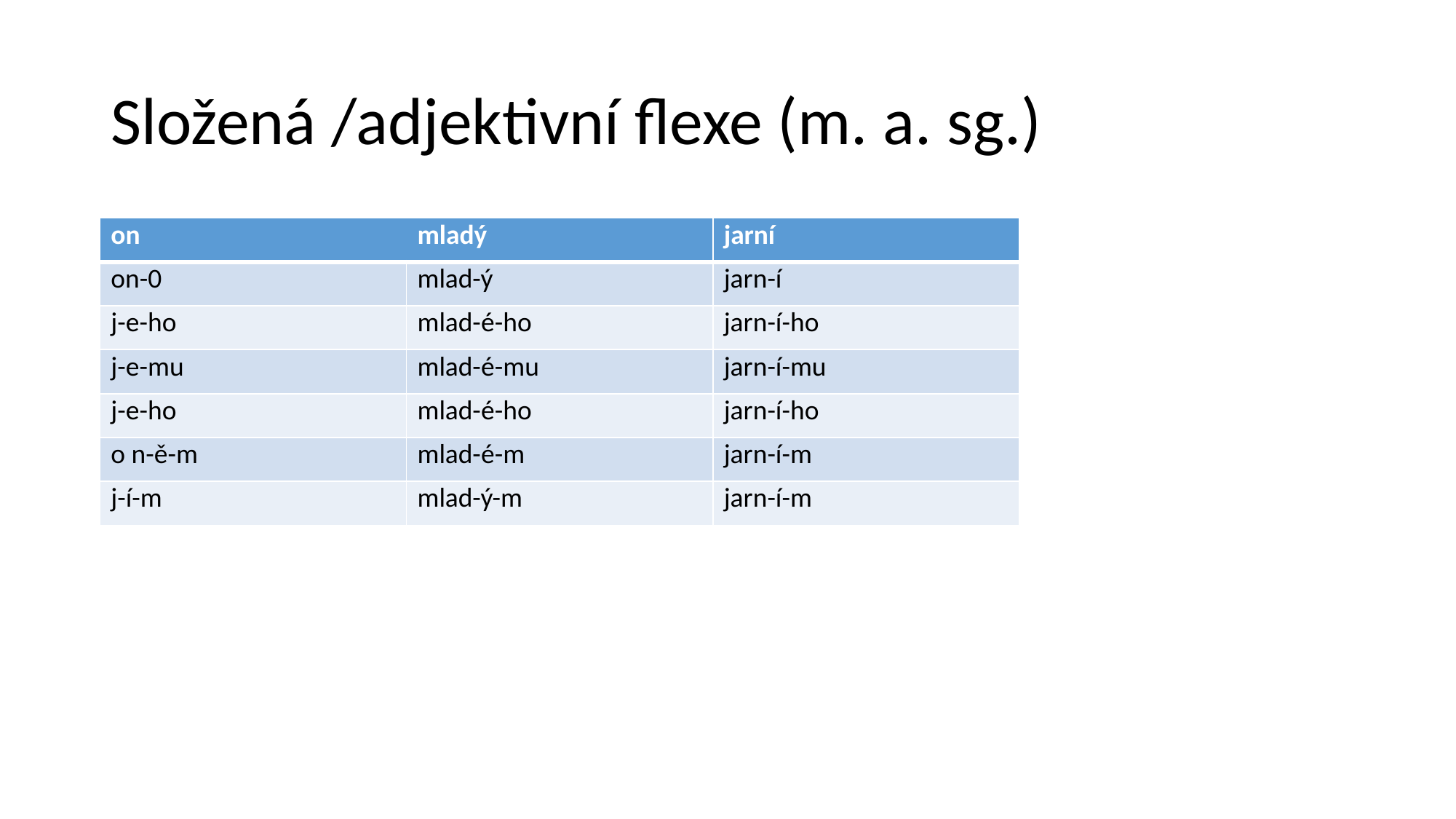

# Složená /adjektivní flexe (m. a. sg.)

| on | mladý | jarní |
| --- | --- | --- |
| on-0 | mlad-ý | jarn-í |
| j-e-ho | mlad-é-ho | jarn-í-ho |
| j-e-mu | mlad-é-mu | jarn-í-mu |
| j-e-ho | mlad-é-ho | jarn-í-ho |
| o n-ě-m | mlad-é-m | jarn-í-m |
| j-í-m | mlad-ý-m | jarn-í-m |